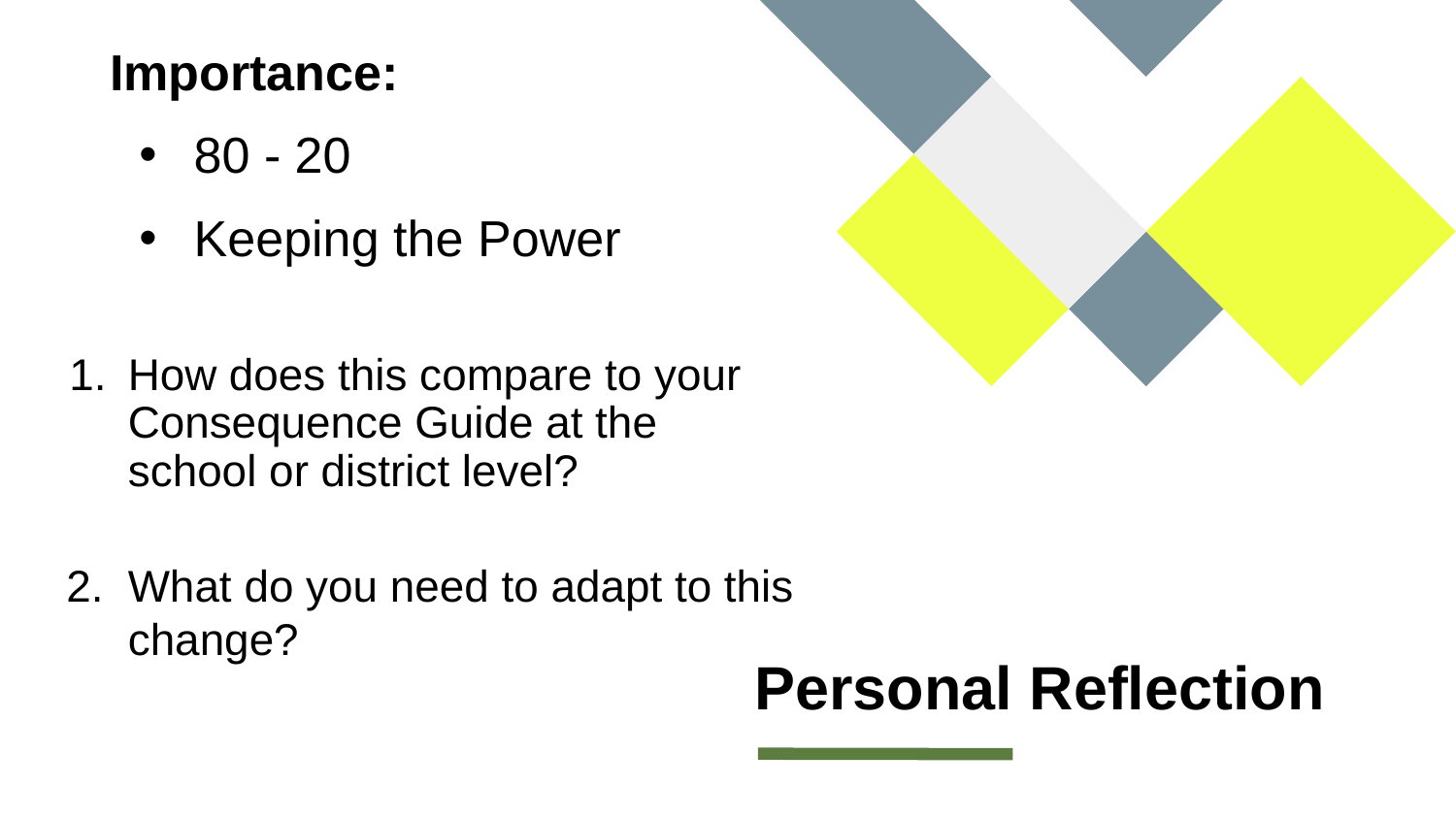

Importance:
80 - 20
Keeping the Power

How does this compare to your Consequence Guide at the school or district level?

What do you need to adapt to this change?
# Personal Reflection